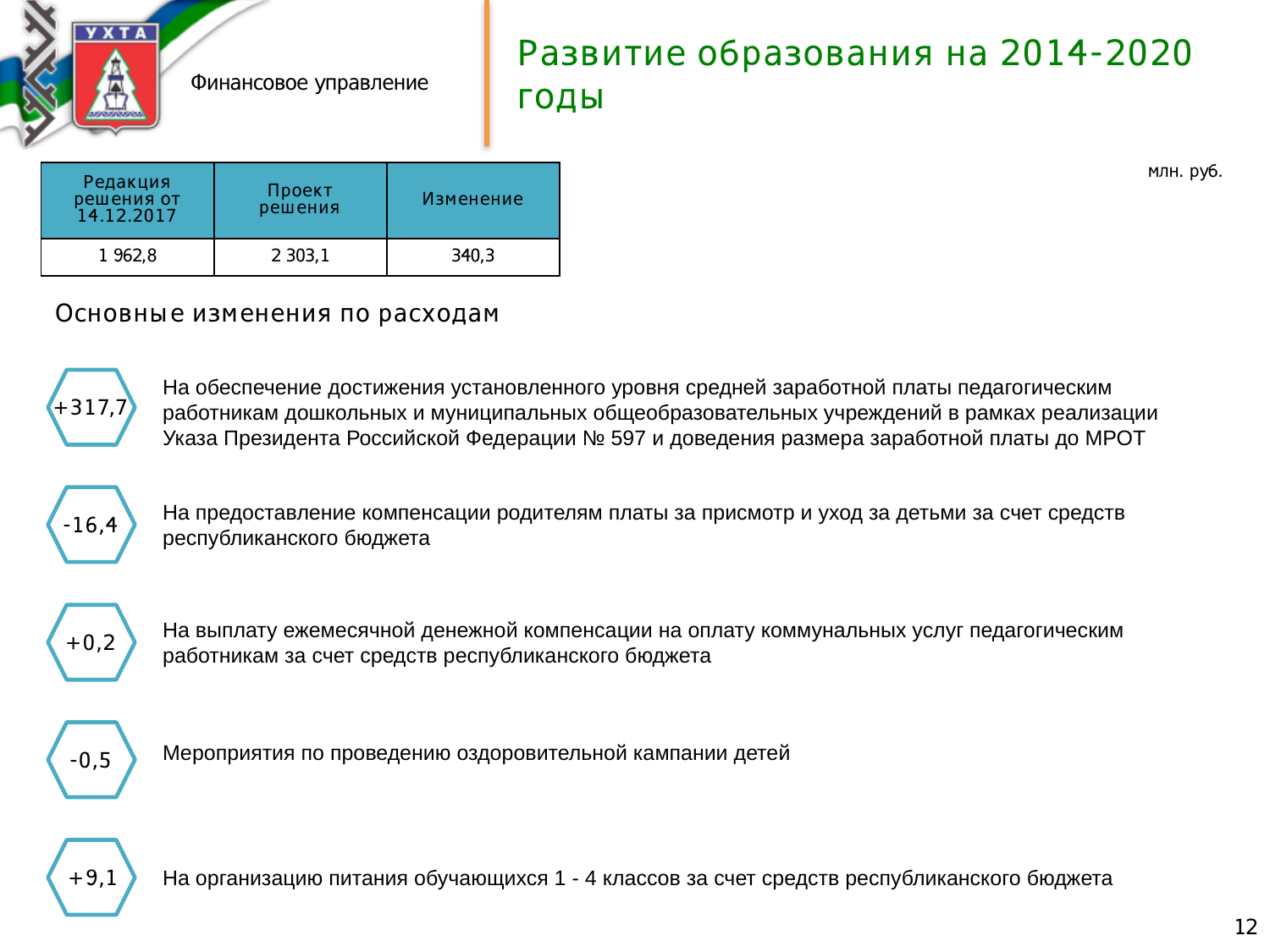

# Развитие образования на 2014-2020 годы
млн. руб.
| Редакция решения от 14.12.2017 | Проект решения | Изменение |
| --- | --- | --- |
| 1 962,8 | 2 303,1 | 340,3 |
Основные изменения по расходам
На обеспечение достижения установленного уровня средней заработной платы педагогическим работникам дошкольных и муниципальных общеобразовательных учреждений в рамках реализации Указа Президента Российской Федерации № 597 и доведения размера заработной платы до МРОТ

+317,7

На предоставление компенсации родителям платы за присмотр и уход за детьми за счет средств республиканского бюджета
-16,4

На выплату ежемесячной денежной компенсации на оплату коммунальных услуг педагогическим работникам за счет средств республиканского бюджета
+0,2

Мероприятия по проведению оздоровительной кампании детей
-0,5

+9,1
На организацию питания обучающихся 1 - 4 классов за счет средств республиканского бюджета
12